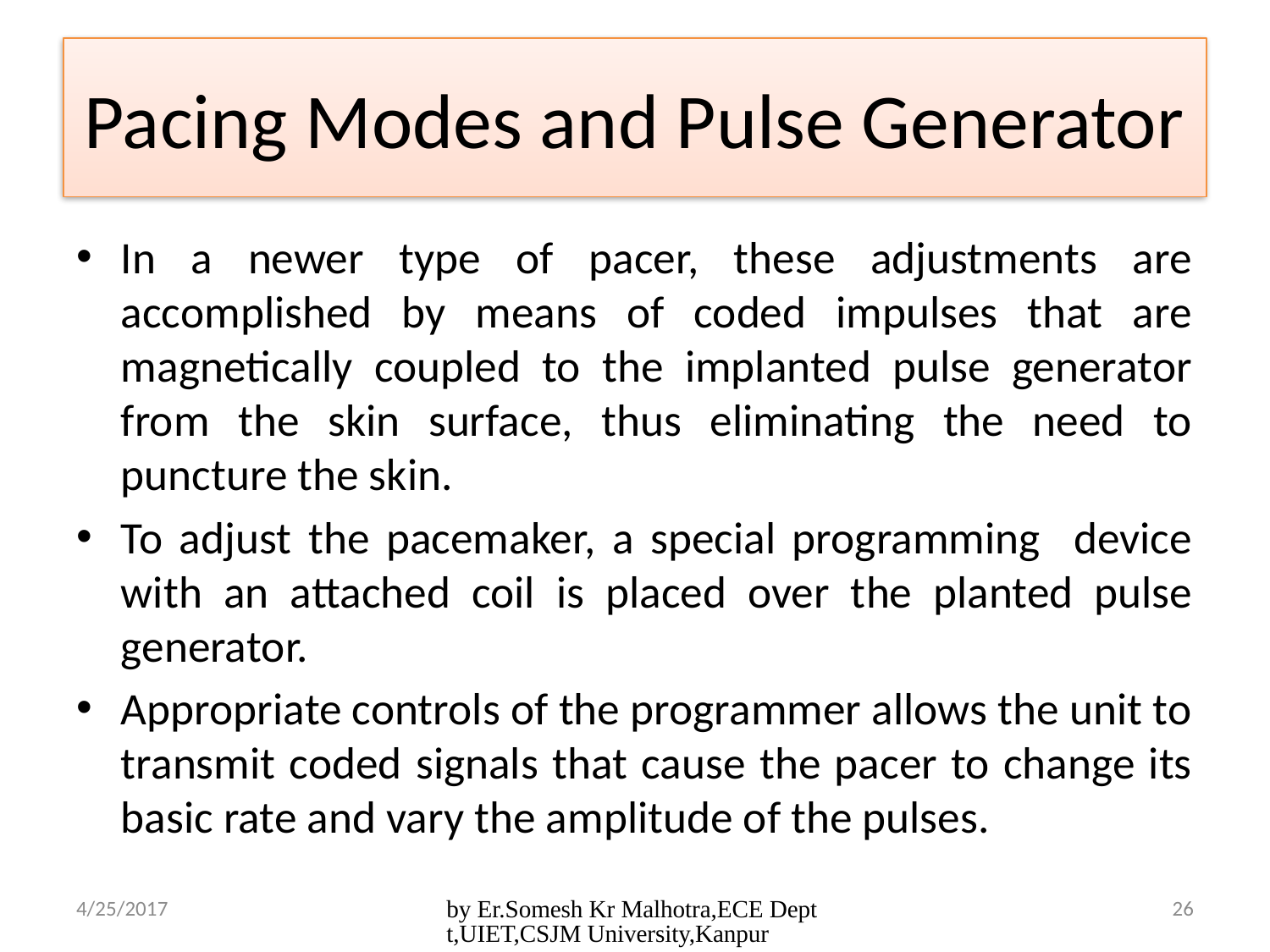

# Pacing Modes and Pulse Generator
In a newer type of pacer, these adjustments are accomplished by means of coded impulses that are magnetically coupled to the implanted pulse generator from the skin surface, thus eliminating the need to puncture the skin.
To adjust the pacemaker, a special programming  device with an attached coil is placed over the planted pulse generator.
Appropriate controls of the programmer allows the unit to transmit coded signals that cause the pacer to change its basic rate and vary the amplitude of the pulses.
4/25/2017
by Er.Somesh Kr Malhotra,ECE Deptt,UIET,CSJM University,Kanpur
26